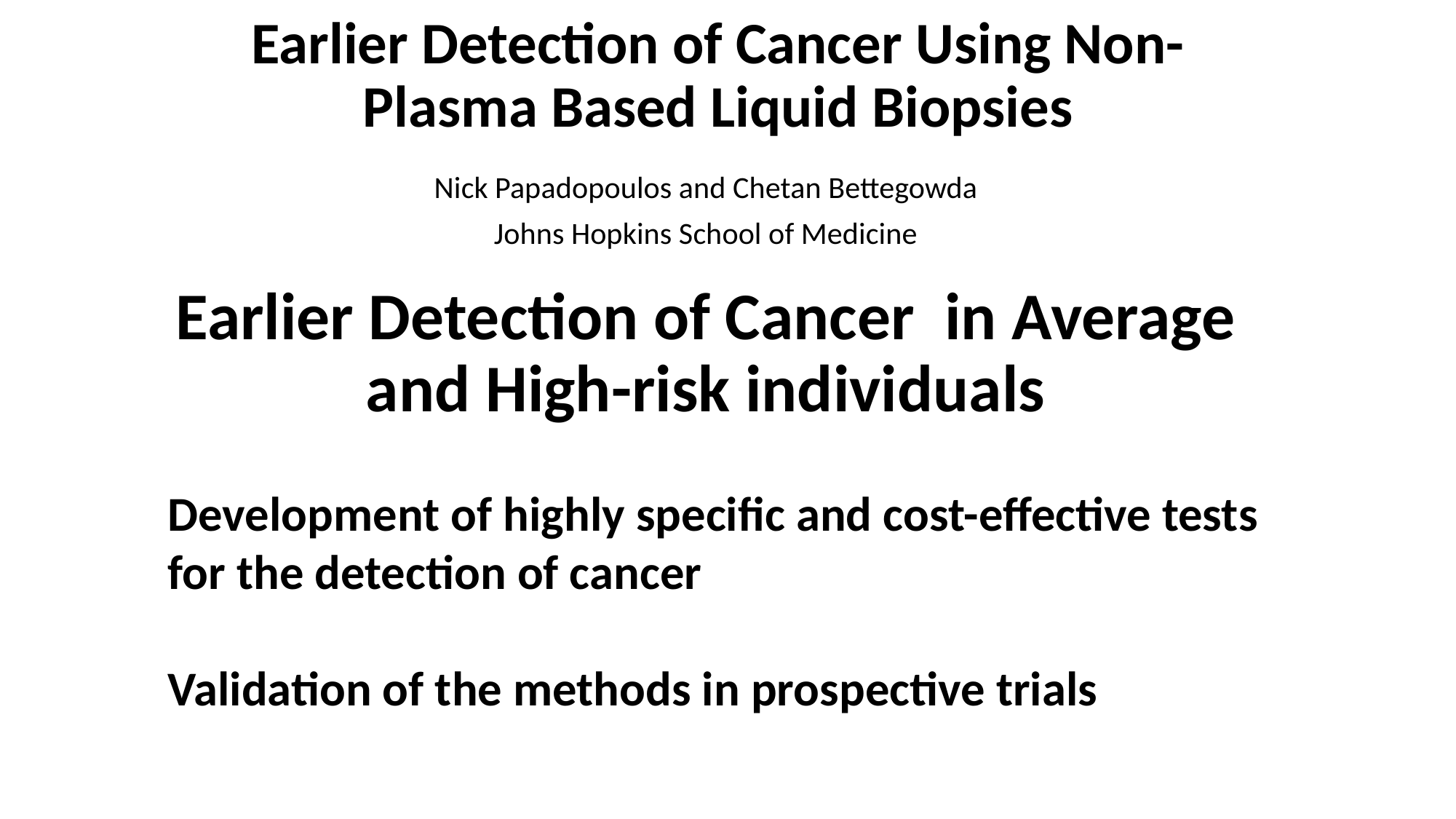

Earlier Detection of Cancer Using Non-Plasma Based Liquid Biopsies
Nick Papadopoulos and Chetan Bettegowda
Johns Hopkins School of Medicine
# Earlier Detection of Cancer  in Average and High-risk individuals
Development of highly specific and cost-effective tests for the detection of cancer

Validation of the methods in prospective trials